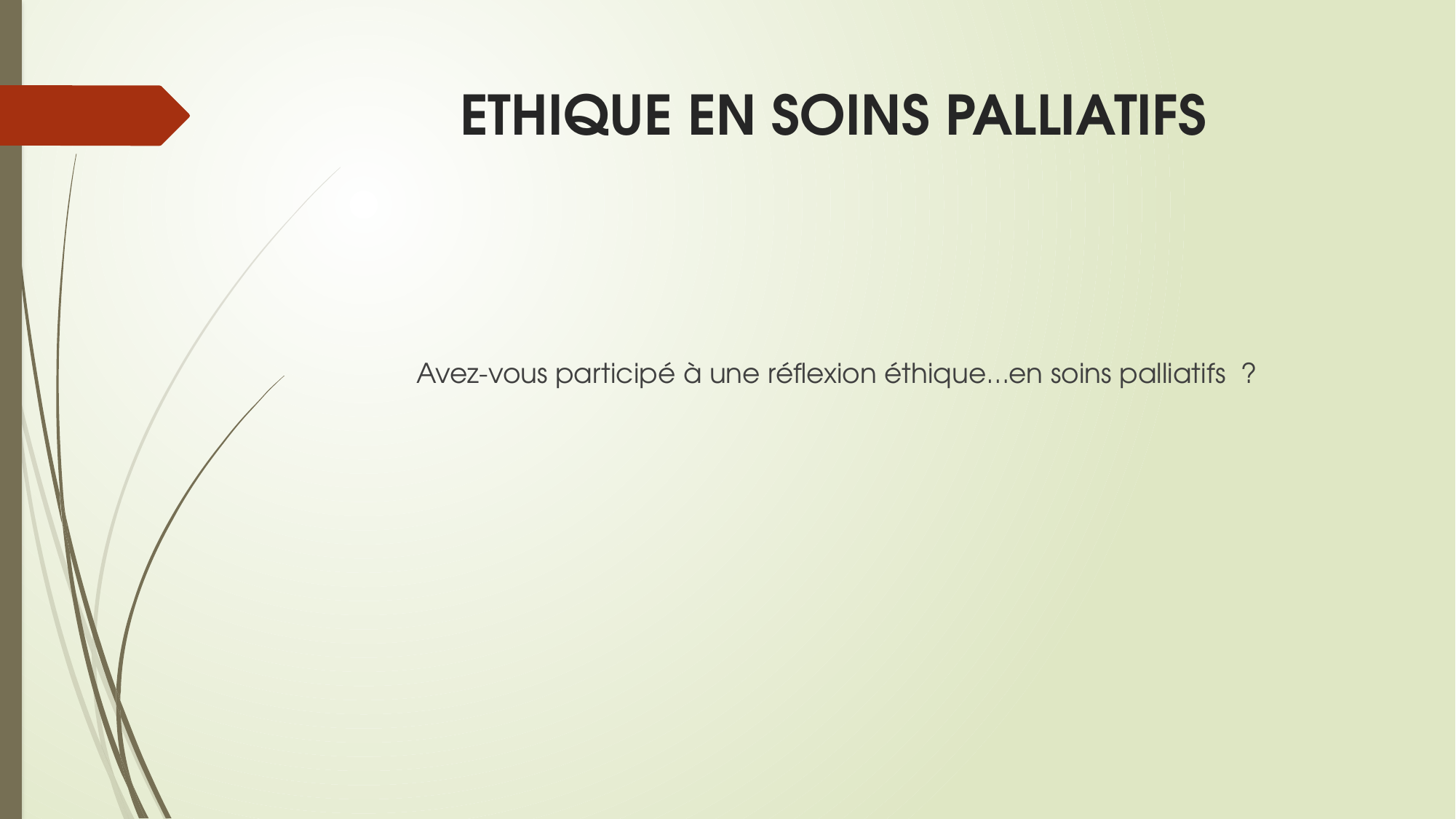

# ETHIQUE EN SOINS PALLIATIFS

Avez-vous participé à une réflexion éthique…en soins palliatifs  ?